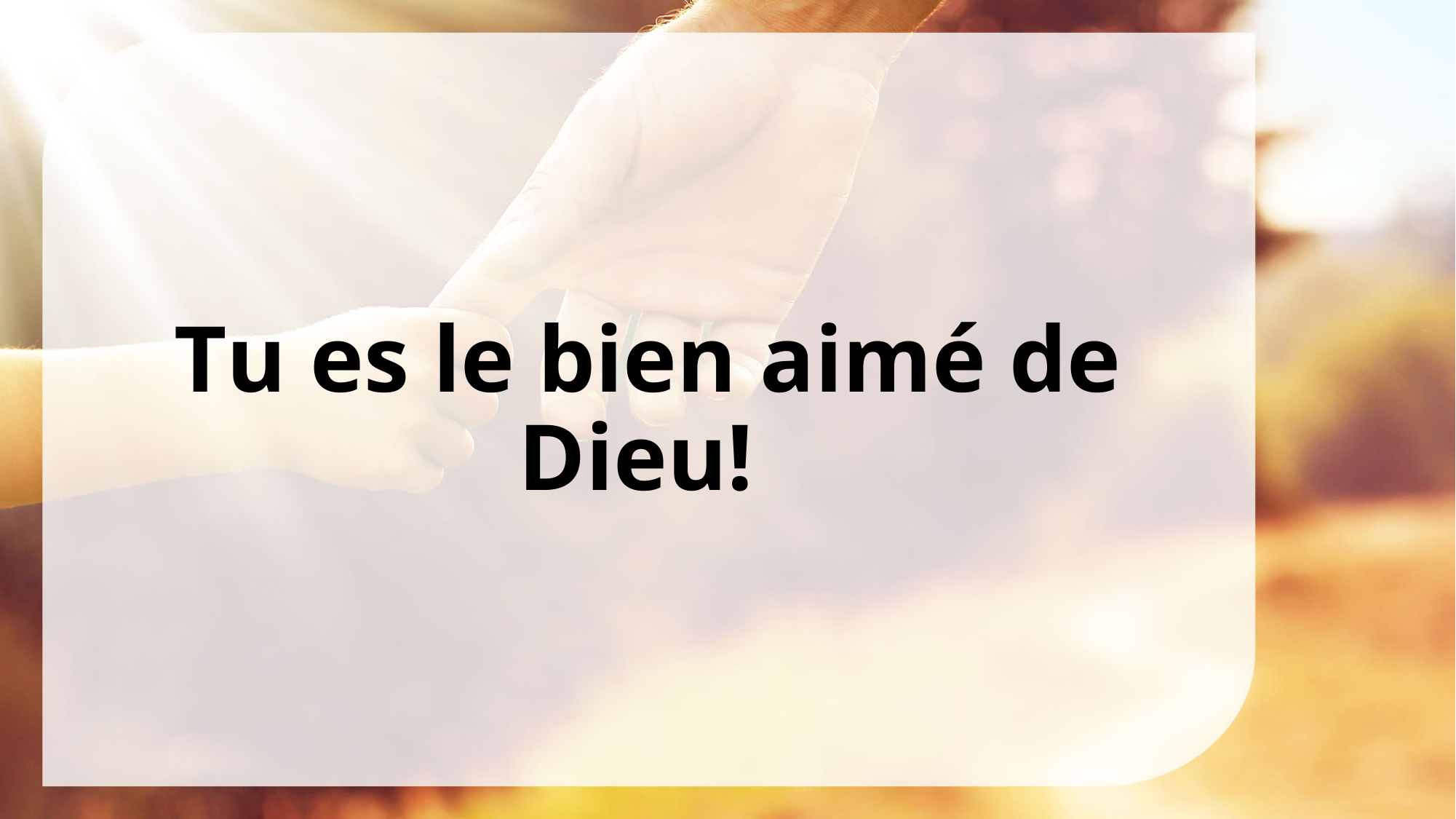

# Tu es le bien aimé de Dieu!